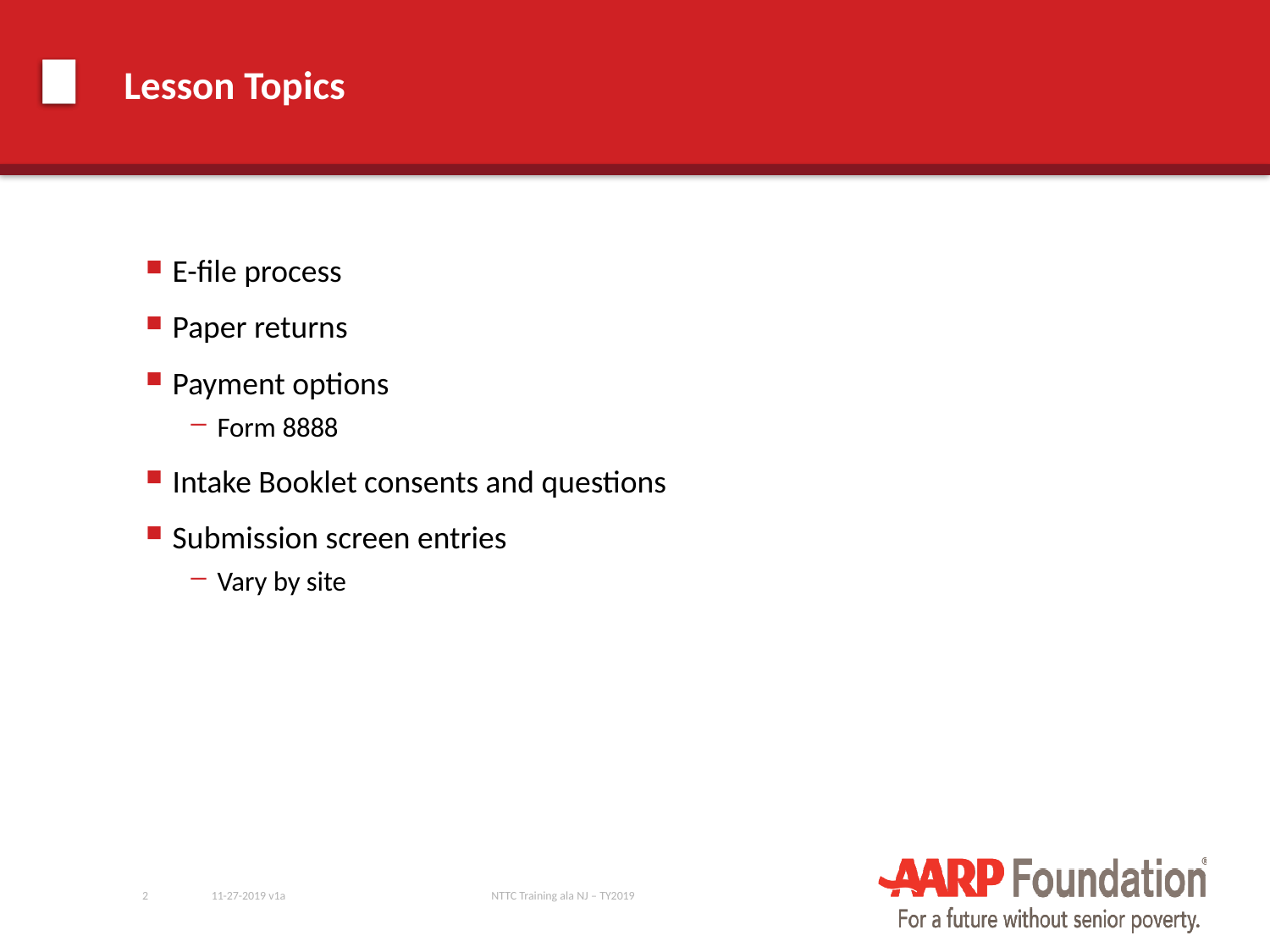

# Lesson Topics
E-file process
Paper returns
Payment options
Form 8888
Intake Booklet consents and questions
Submission screen entries
Vary by site

2
11-27-2019 v1a
NTTC Training ala NJ – TY2019